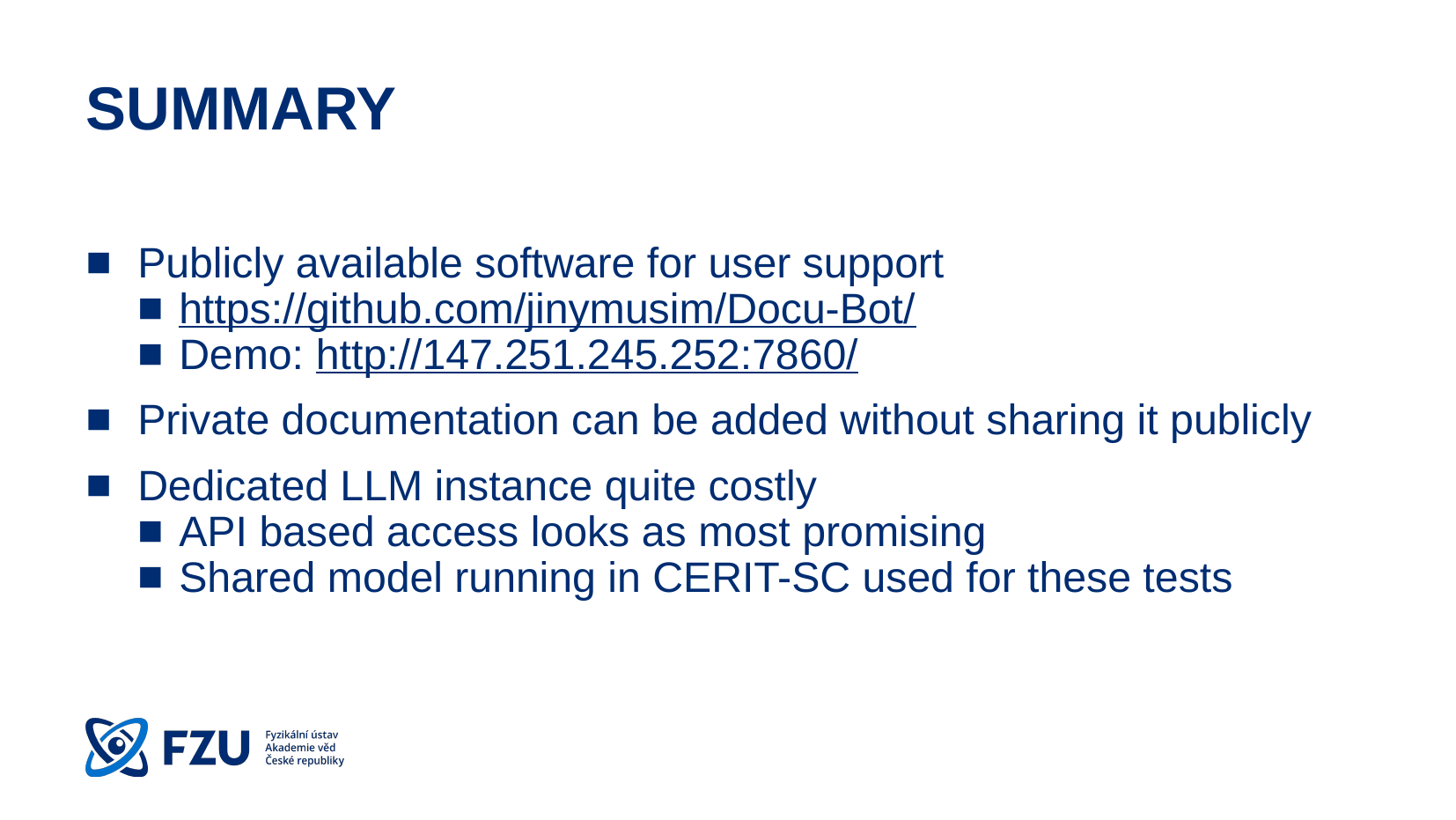

# SUMMARY
Publicly available software for user support
https://github.com/jinymusim/Docu-Bot/
Demo: http://147.251.245.252:7860/
Private documentation can be added without sharing it publicly
Dedicated LLM instance quite costly
API based access looks as most promising
Shared model running in CERIT-SC used for these tests